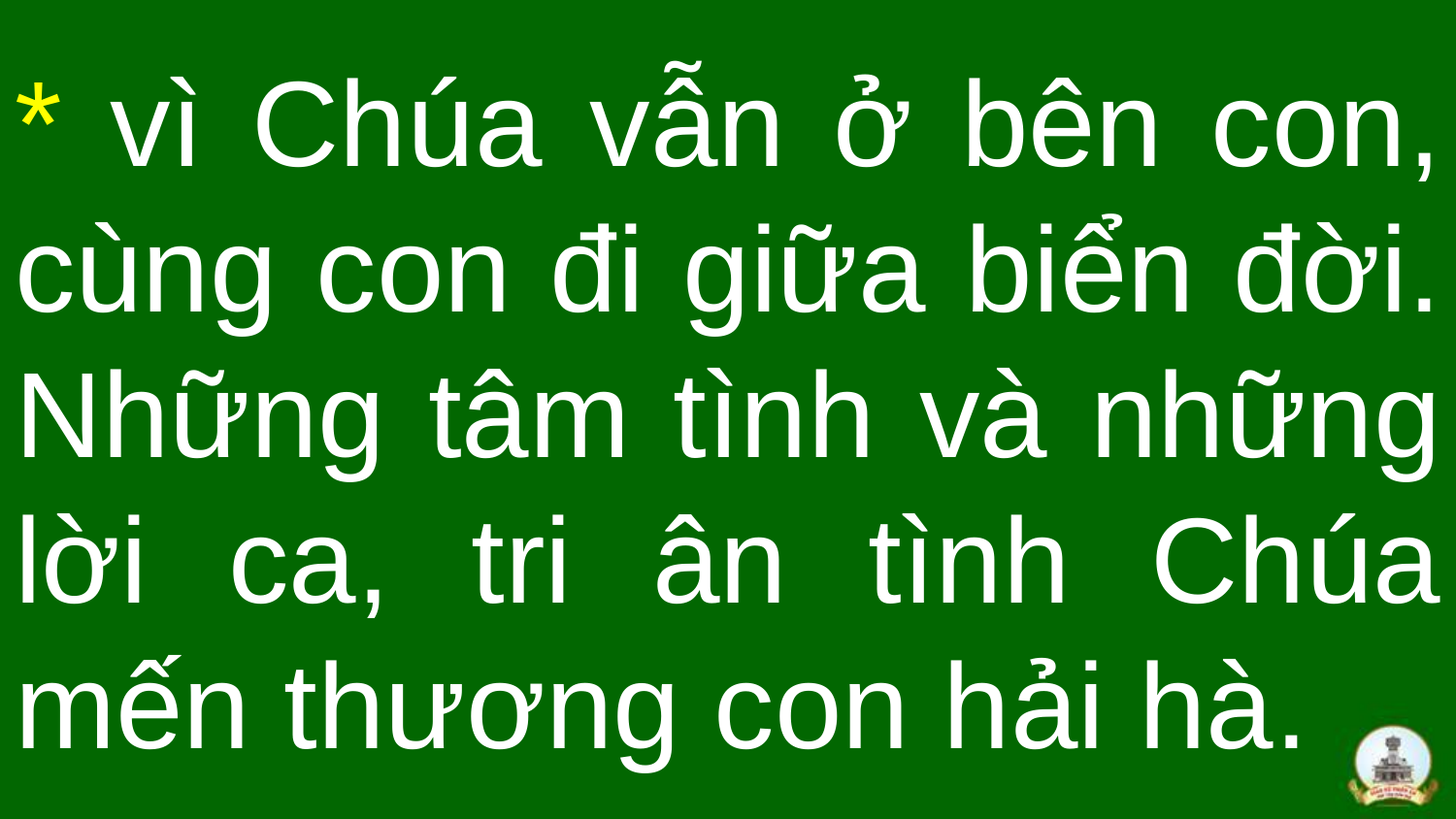

# * vì Chúa vẫn ở bên con, cùng con đi giữa biển đời. Những tâm tình và những lời ca, tri ân tình Chúa mến thương con hải hà.